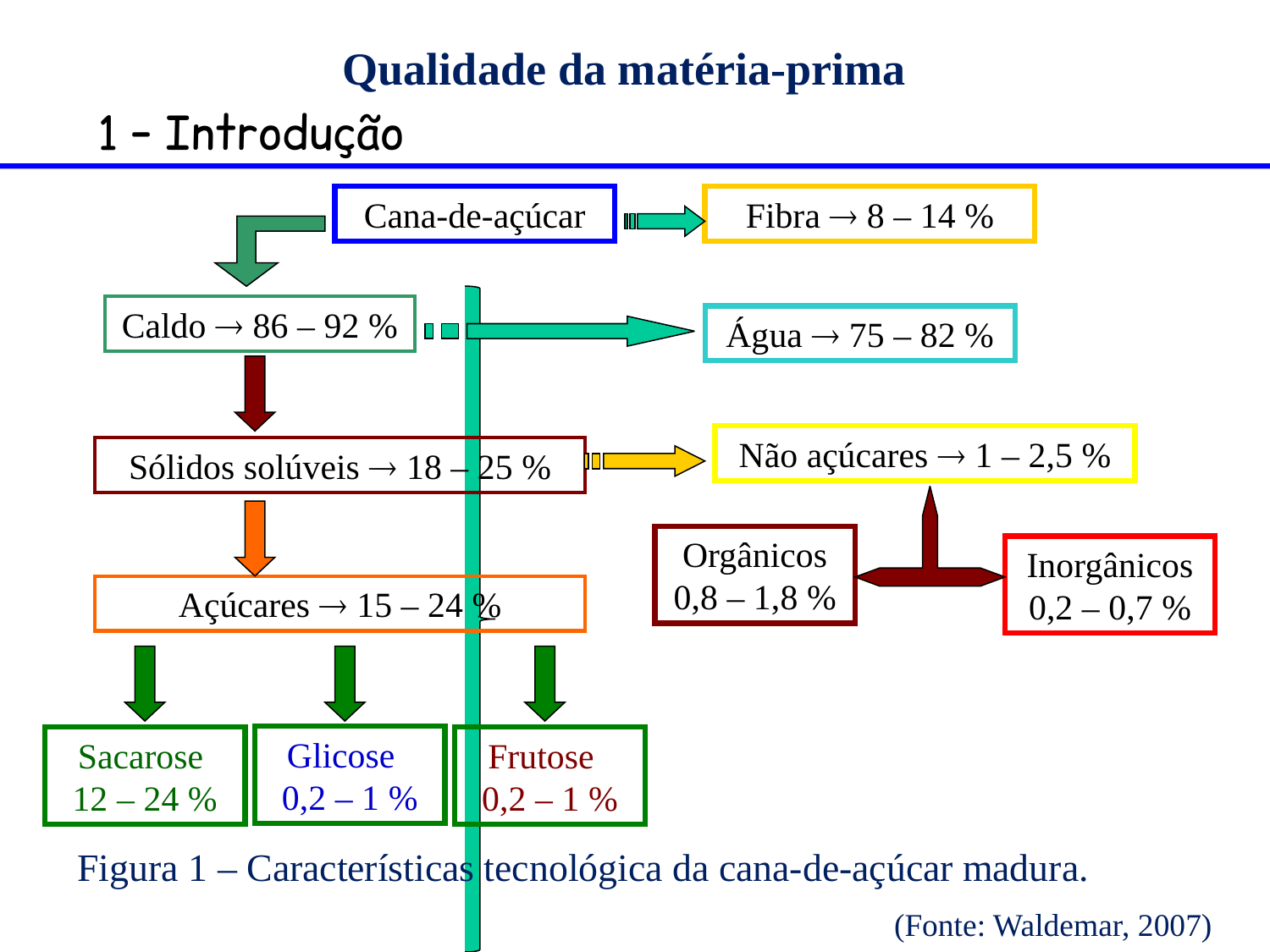

Qualidade da matéria-prima
# 1 – Introdução

Cana-de-açúcar
Fibra → 8 – 14 %

Caldo → 86 – 92 %
Água → 75 – 82 %

Não açúcares → 1 – 2,5 %
Sólidos solúveis → 18 – 25 %

Orgânicos 0,8 – 1,8 %
Inorgânicos 0,2 – 0,7 %
Açúcares → 15 – 24 %

Glicose   0,2 – 1 %
Sacarose  12 – 24 %
Frutose   0,2 – 1 %

Figura 1 – Características tecnológica da cana-de-açúcar madura.
(Fonte: Waldemar, 2007)